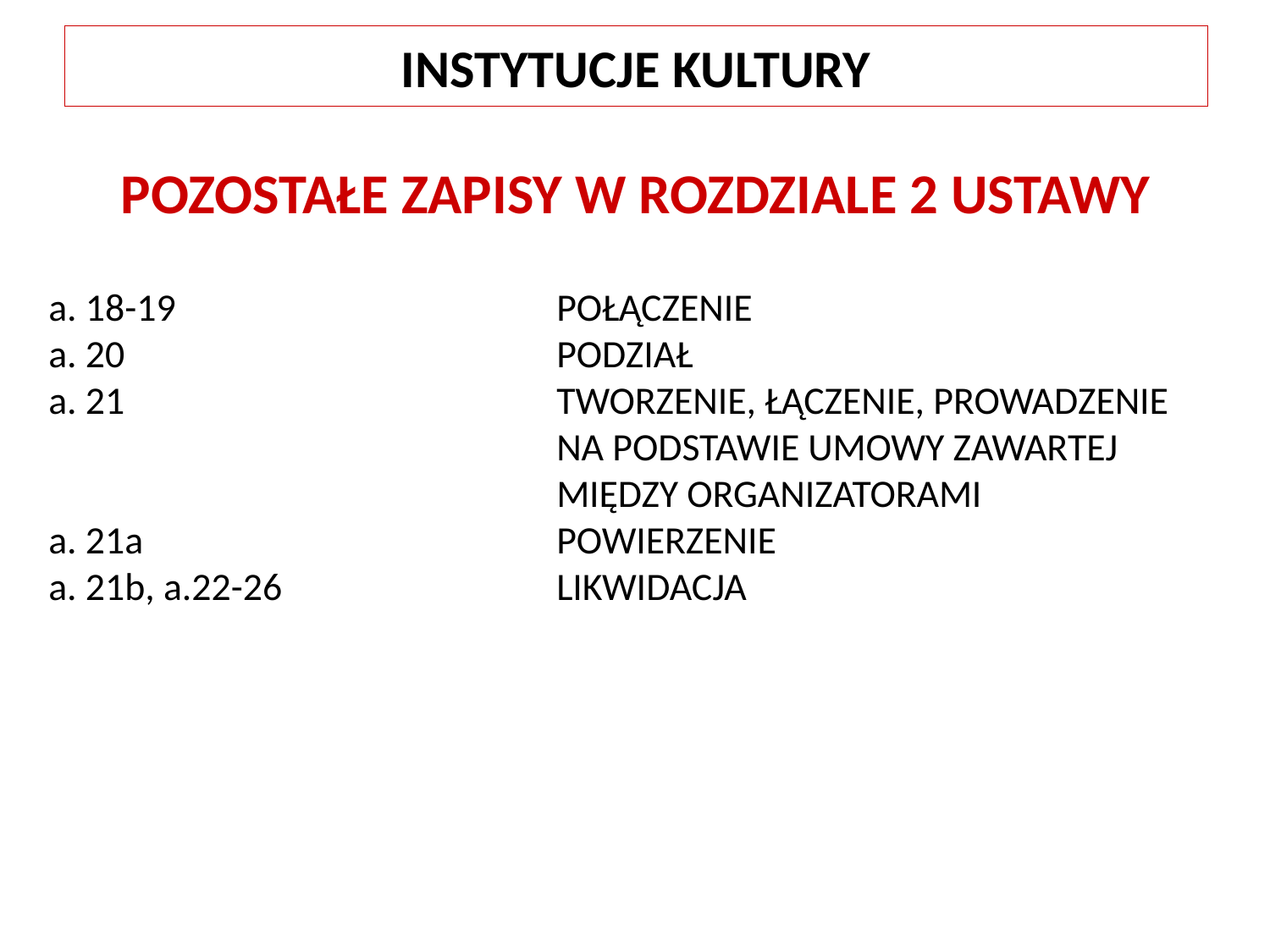

INSTYTUCJE KULTURY
POZOSTAŁE ZAPISY W ROZDZIALE 2 USTAWY
a. 18-19			POŁĄCZENIE
a. 20				PODZIAŁ
a. 21				TWORZENIE, ŁĄCZENIE, PROWADZENIE 					NA PODSTAWIE UMOWY ZAWARTEJ 					MIĘDZY ORGANIZATORAMI
a. 21a				POWIERZENIE
a. 21b, a.22-26			LIKWIDACJA